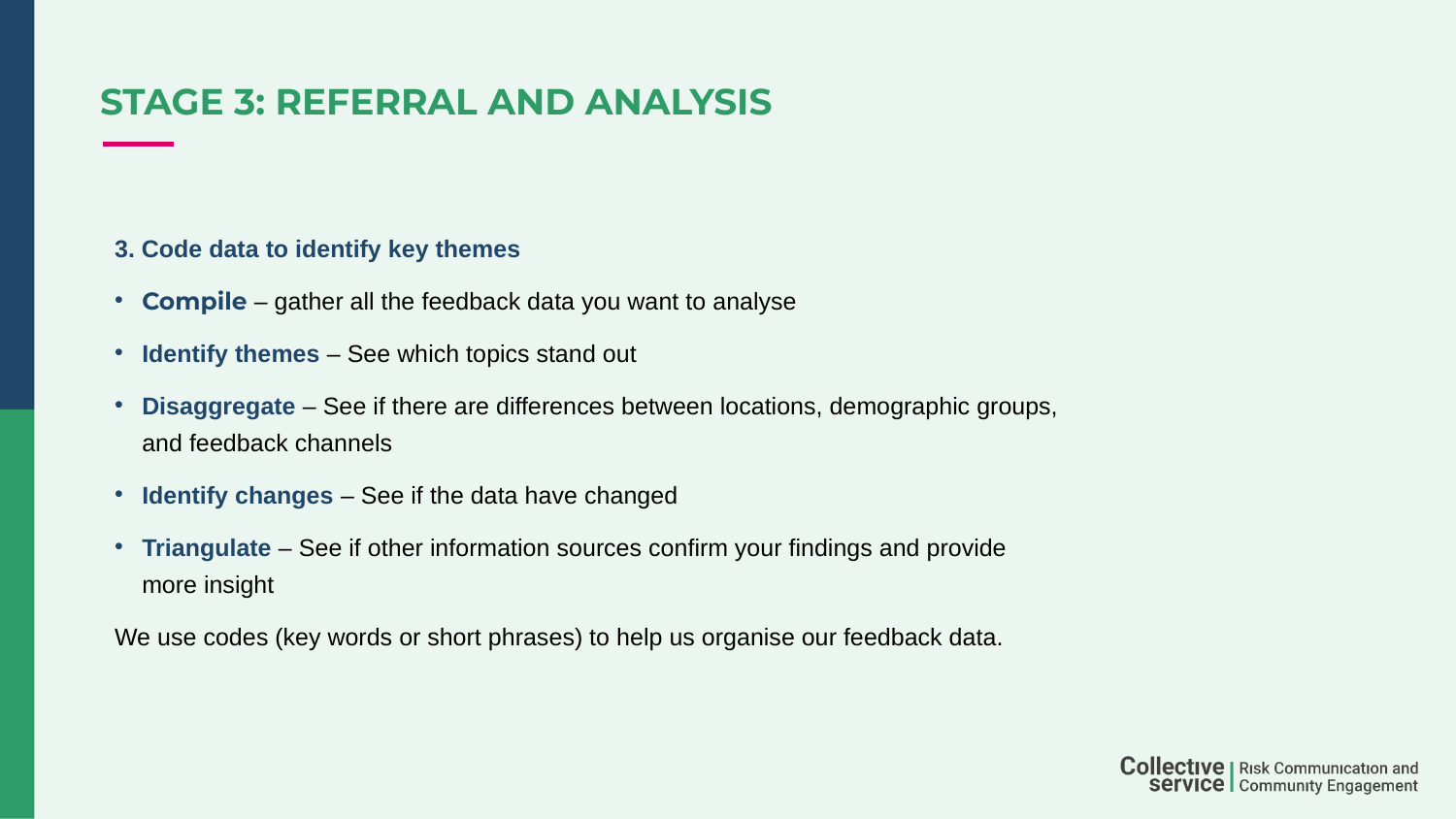

# STAGE 3: REFERRAL AND ANALYSIS
3. Code data to identify key themes
Compile – gather all the feedback data you want to analyse
Identify themes – See which topics stand out
Disaggregate – See if there are differences between locations, demographic groups, and feedback channels
Identify changes – See if the data have changed
Triangulate – See if other information sources confirm your findings and provide more insight
We use codes (key words or short phrases) to help us organise our feedback data.